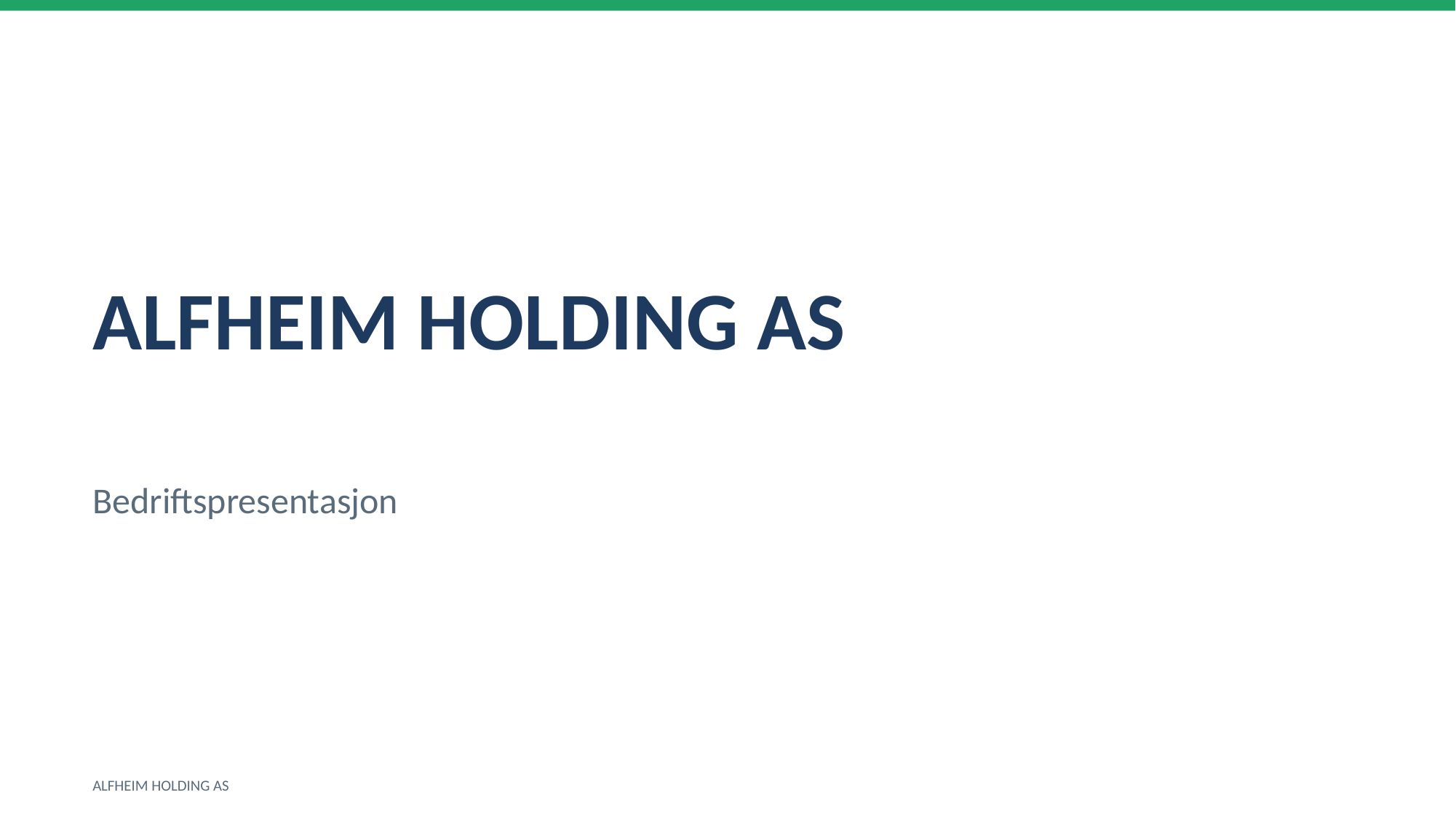

ALFHEIM HOLDING AS
Bedriftspresentasjon
ALFHEIM HOLDING AS